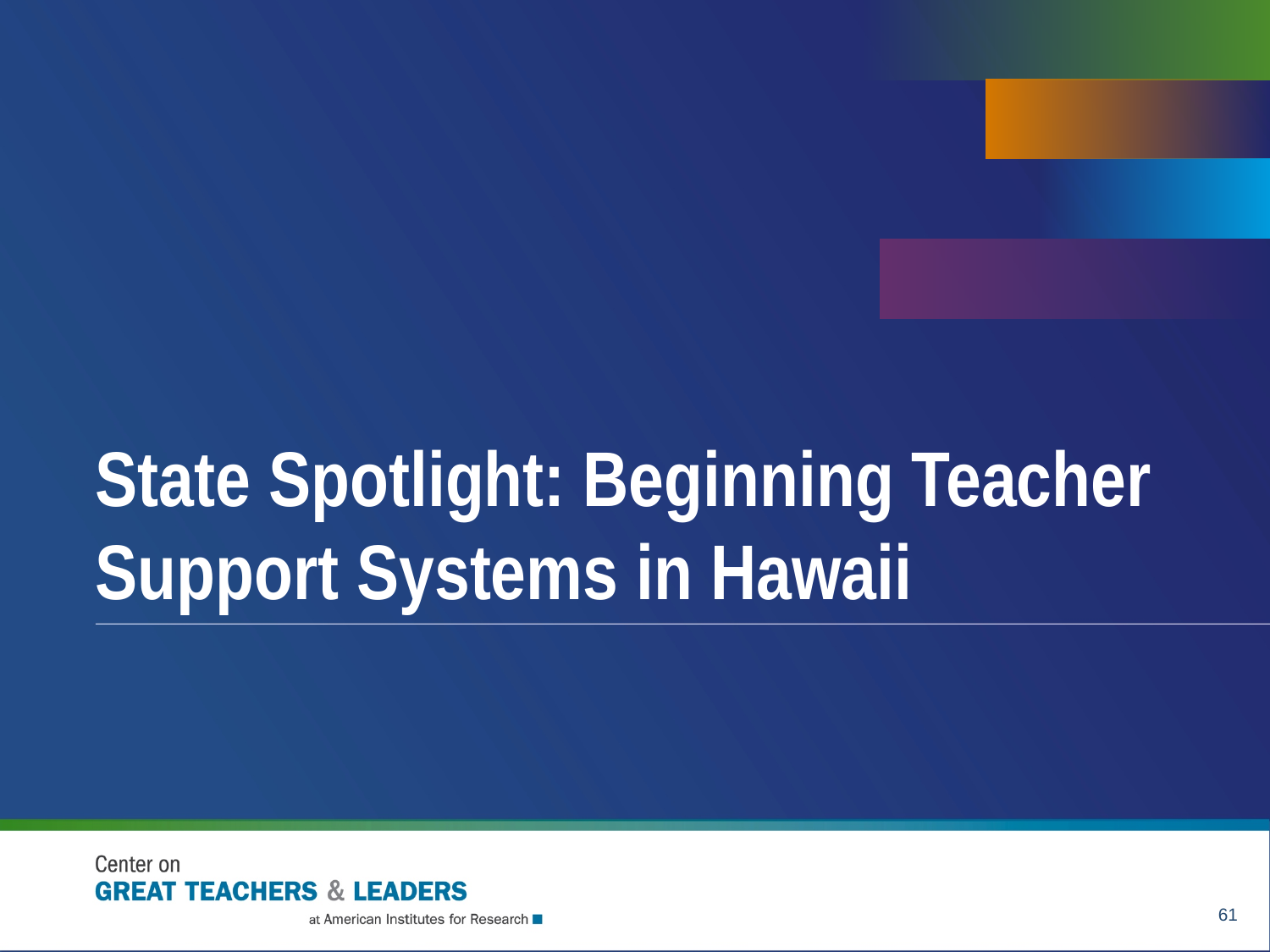

# State Spotlight: Beginning Teacher Support Systems in Hawaii
61